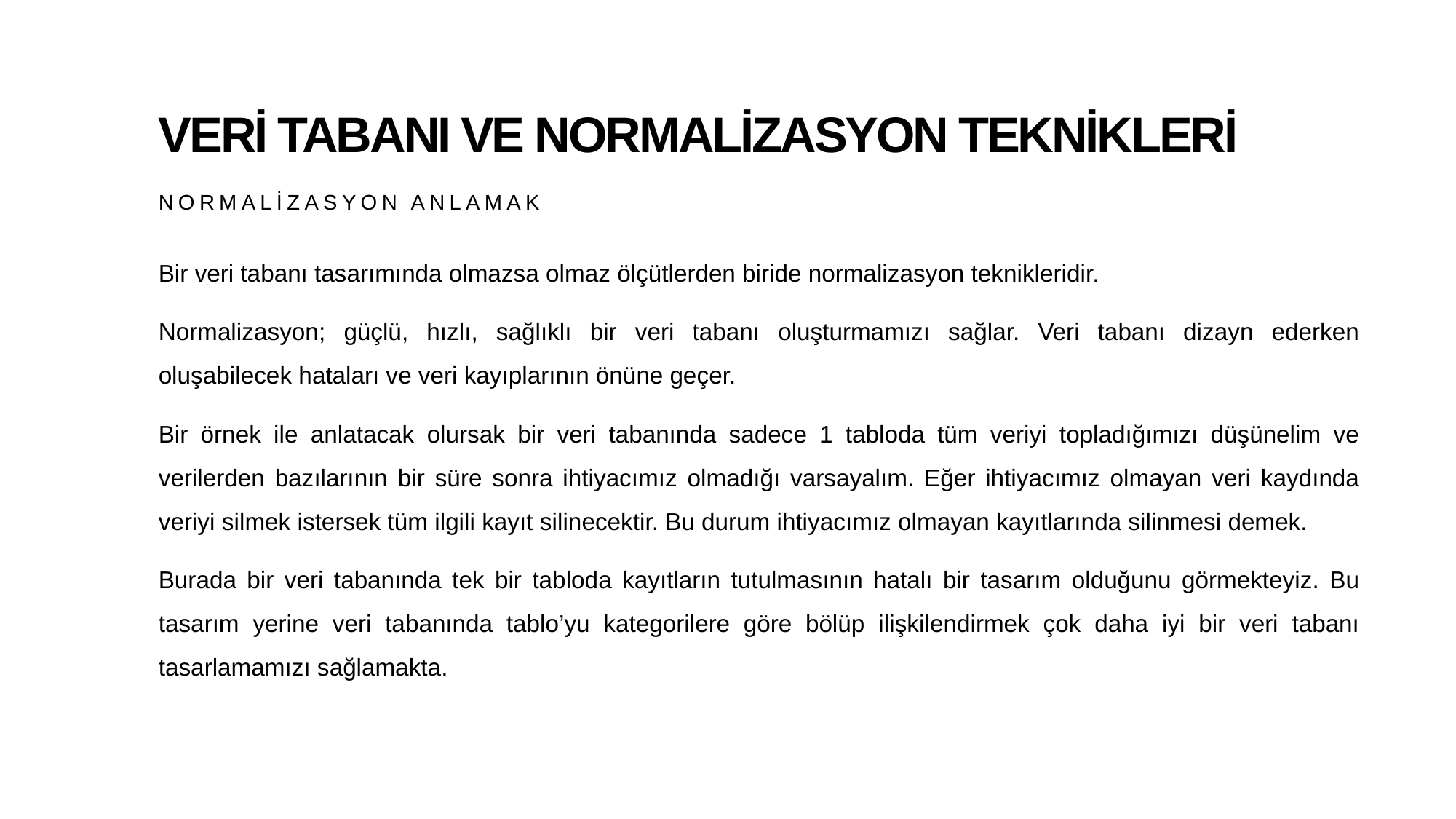

# VERİ TABANI VE NORMALİZASYON TEKNİKLERİ
NORMALİZASYON ANLAMAK
Bir veri tabanı tasarımında olmazsa olmaz ölçütlerden biride normalizasyon teknikleridir.
Normalizasyon; güçlü, hızlı, sağlıklı bir veri tabanı oluşturmamızı sağlar. Veri tabanı dizayn ederken oluşabilecek hataları ve veri kayıplarının önüne geçer.
Bir örnek ile anlatacak olursak bir veri tabanında sadece 1 tabloda tüm veriyi topladığımızı düşünelim ve verilerden bazılarının bir süre sonra ihtiyacımız olmadığı varsayalım. Eğer ihtiyacımız olmayan veri kaydında veriyi silmek istersek tüm ilgili kayıt silinecektir. Bu durum ihtiyacımız olmayan kayıtlarında silinmesi demek.
Burada bir veri tabanında tek bir tabloda kayıtların tutulmasının hatalı bir tasarım olduğunu görmekteyiz. Bu tasarım yerine veri tabanında tablo’yu kategorilere göre bölüp ilişkilendirmek çok daha iyi bir veri tabanı tasarlamamızı sağlamakta.